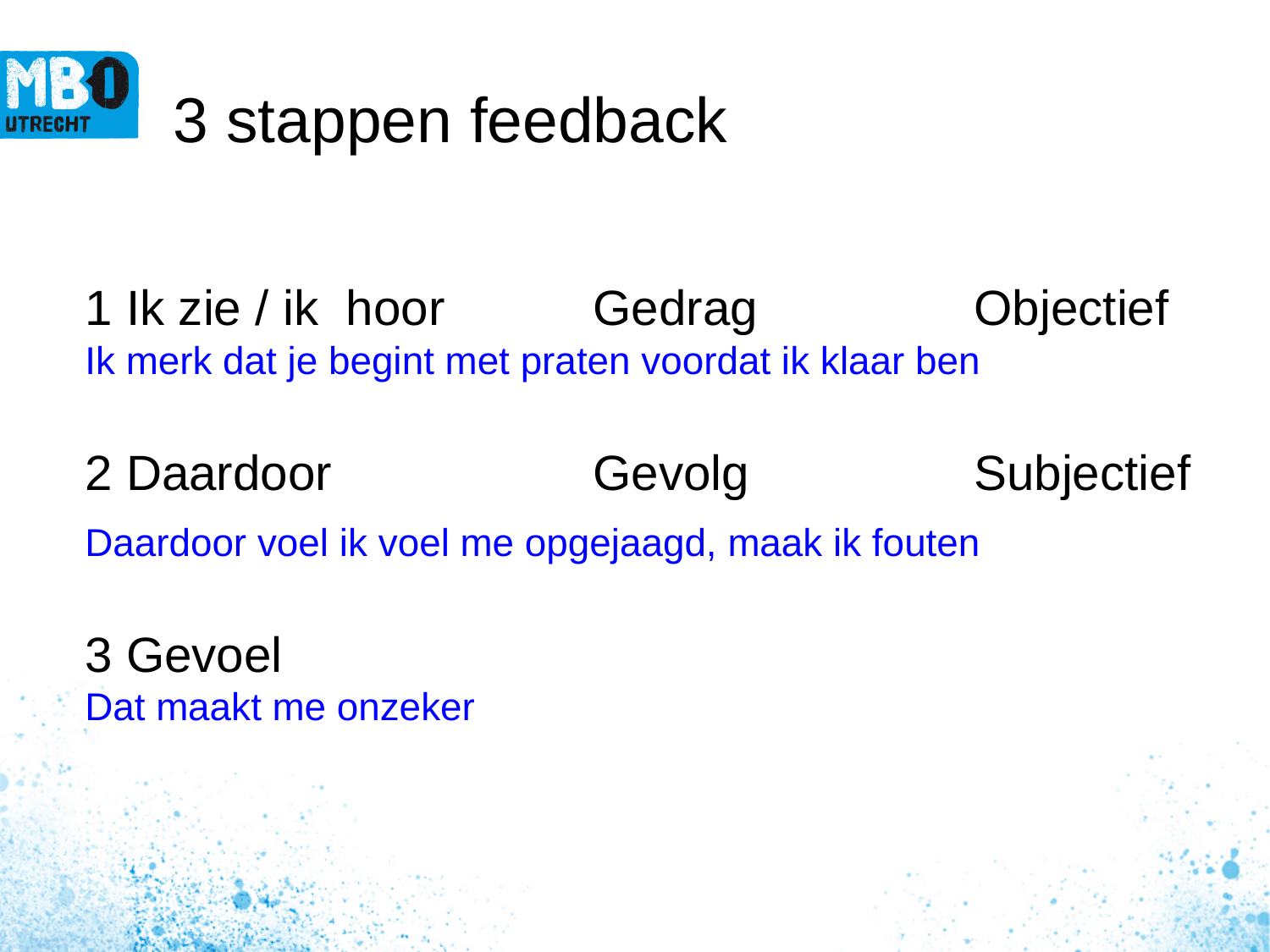

# 3 stappen feedback
1 Ik zie / ik  hoor 		Gedrag		Objectief
Ik merk dat je begint met praten voordat ik klaar ben

2 Daardoor			Gevolg		Subjectief

Daardoor voel ik voel me opgejaagd, maak ik fouten

3 Gevoel
Dat maakt me onzeker